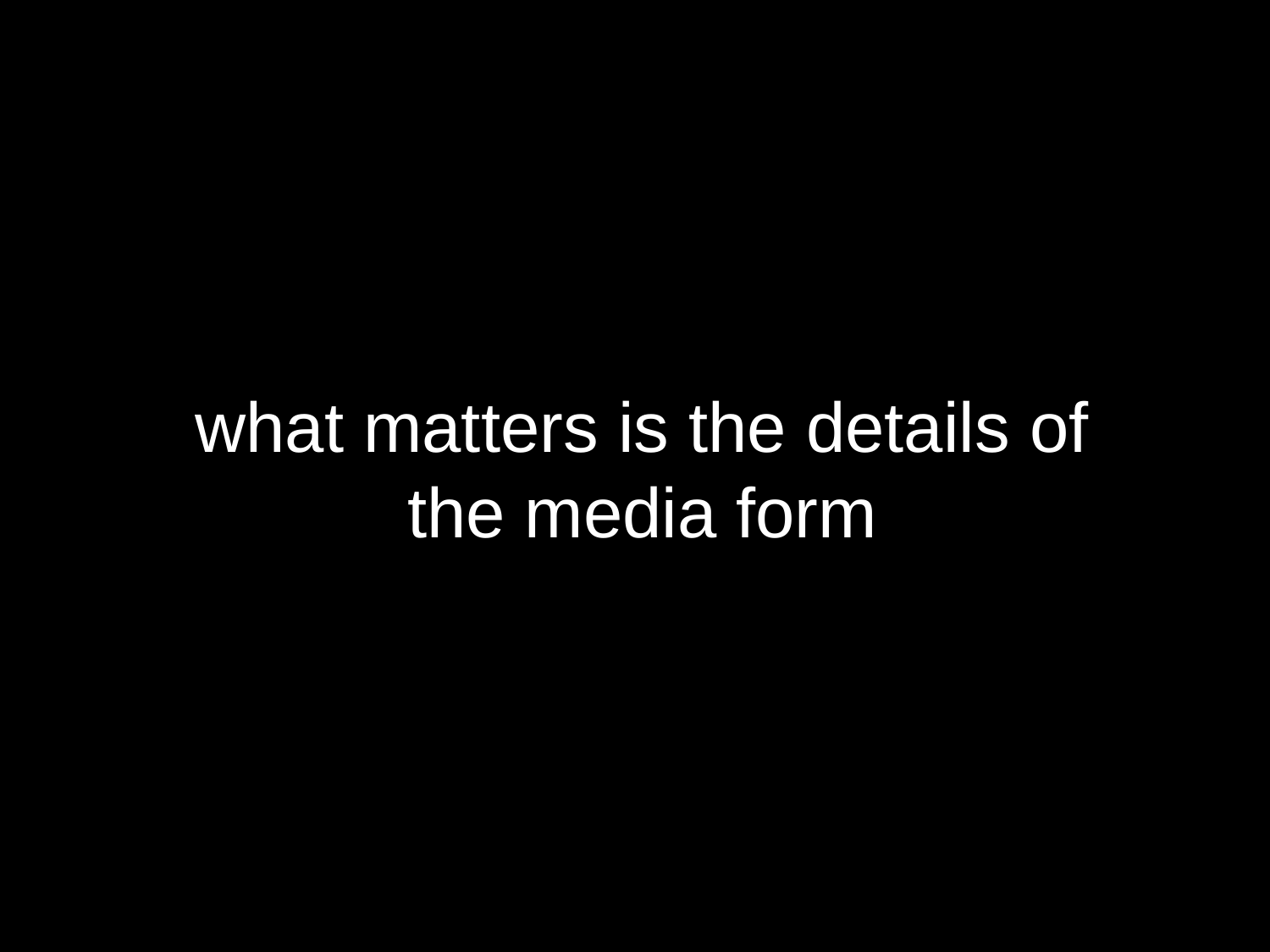

what matters is the details of
the media form